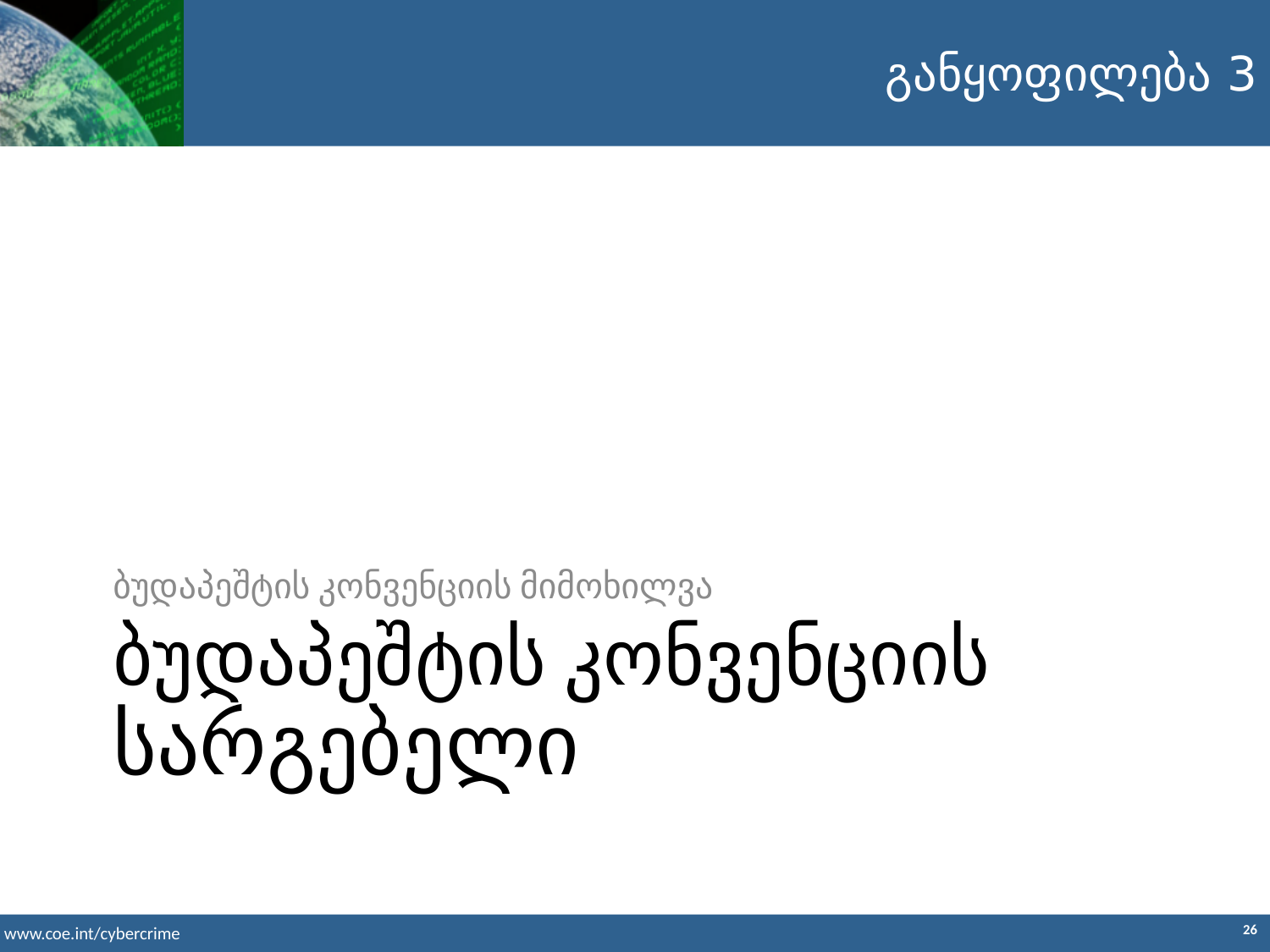

განყოფილება 3

ბუდაპეშტის კონვენციის მიმოხილვა
ბუდაპეშტის კონვენციის სარგებელი
26